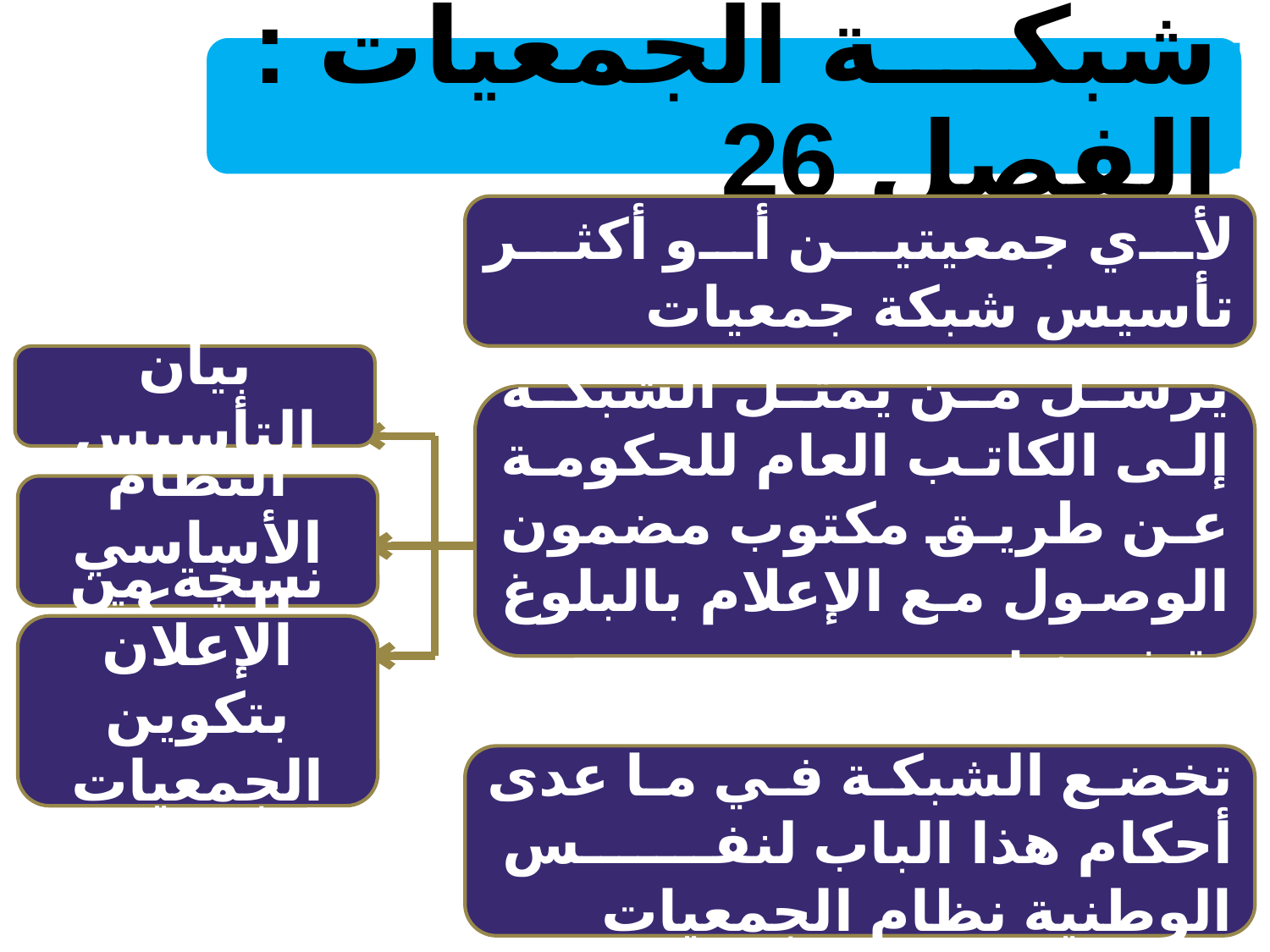

شبكة الجمعيات : الفصل 26
لأي جمعيتين أو أكثر تأسيس شبكة جمعيات
بيان التأسيس
يرسل من يمثل الشبكة إلى الكاتب العام للحكومة عن طريق مكتوب مضمون الوصول مع الإعلام بالبلوغ يتضمن :
النظام الأساسي للشبكة
نسخة من الإعلان بتكوين الجمعيات للشبكة
تخضع الشبكة في ما عدى أحكام هذا الباب لنفس  الوطنية نظام الجمعيات
5